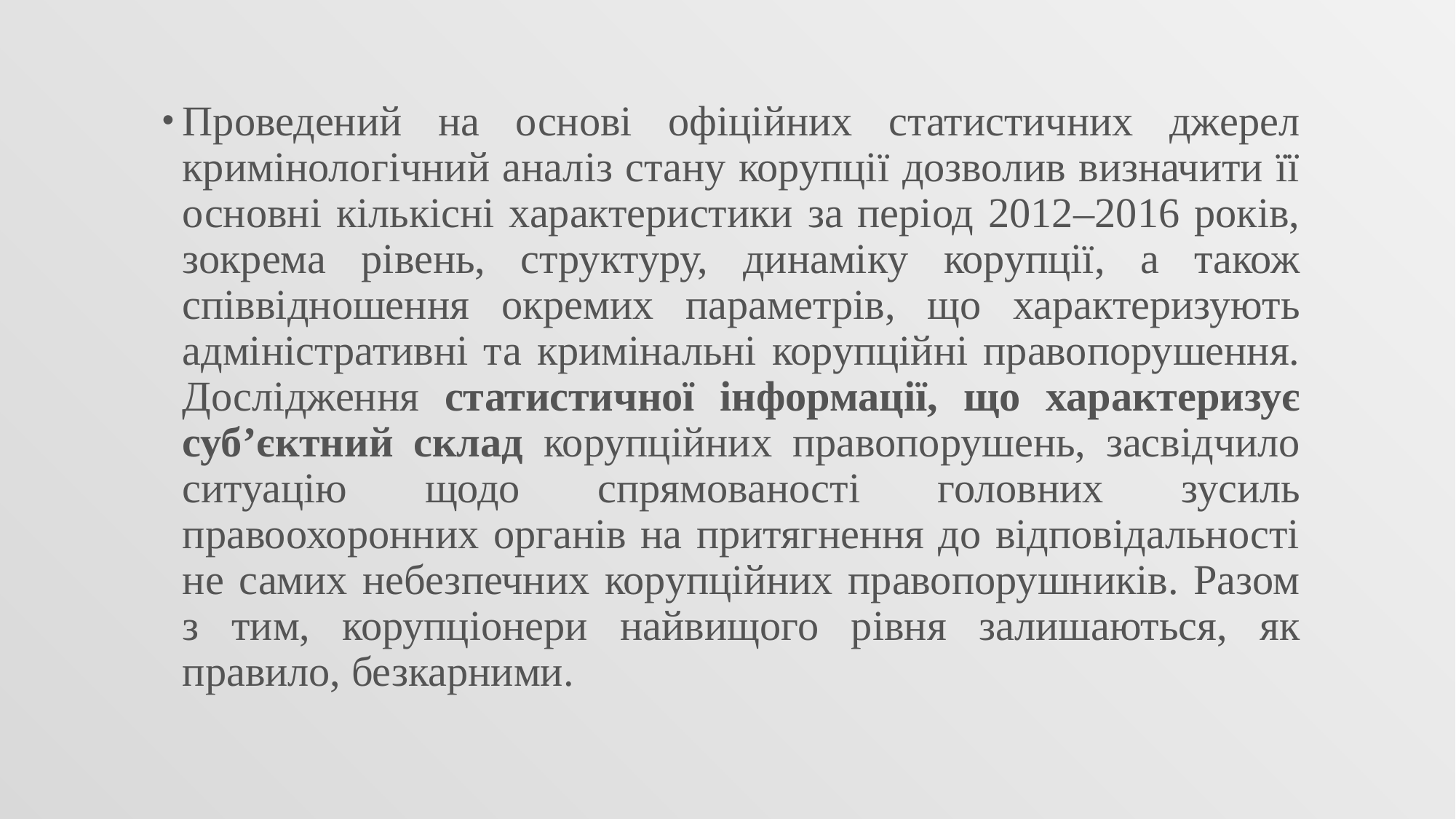

Проведений на основі офіційних статистичних джерел кримінологічний аналіз стану корупції дозволив визначити її основні кількісні характеристики за період 2012–2016 років, зокрема рівень, структуру, динаміку корупції, а також співвідношення окремих параметрів, що характеризують адміністративні та кримінальні корупційні правопорушення. Дослідження статистичної інформації, що характеризує суб’єктний склад корупційних правопорушень, засвідчило ситуацію щодо спрямованості головних зусиль правоохоронних органів на притягнення до відповідальності не самих небезпечних корупційних правопорушників. Разом з тим, корупціонери найвищого рівня залишаються, як правило, безкарними.